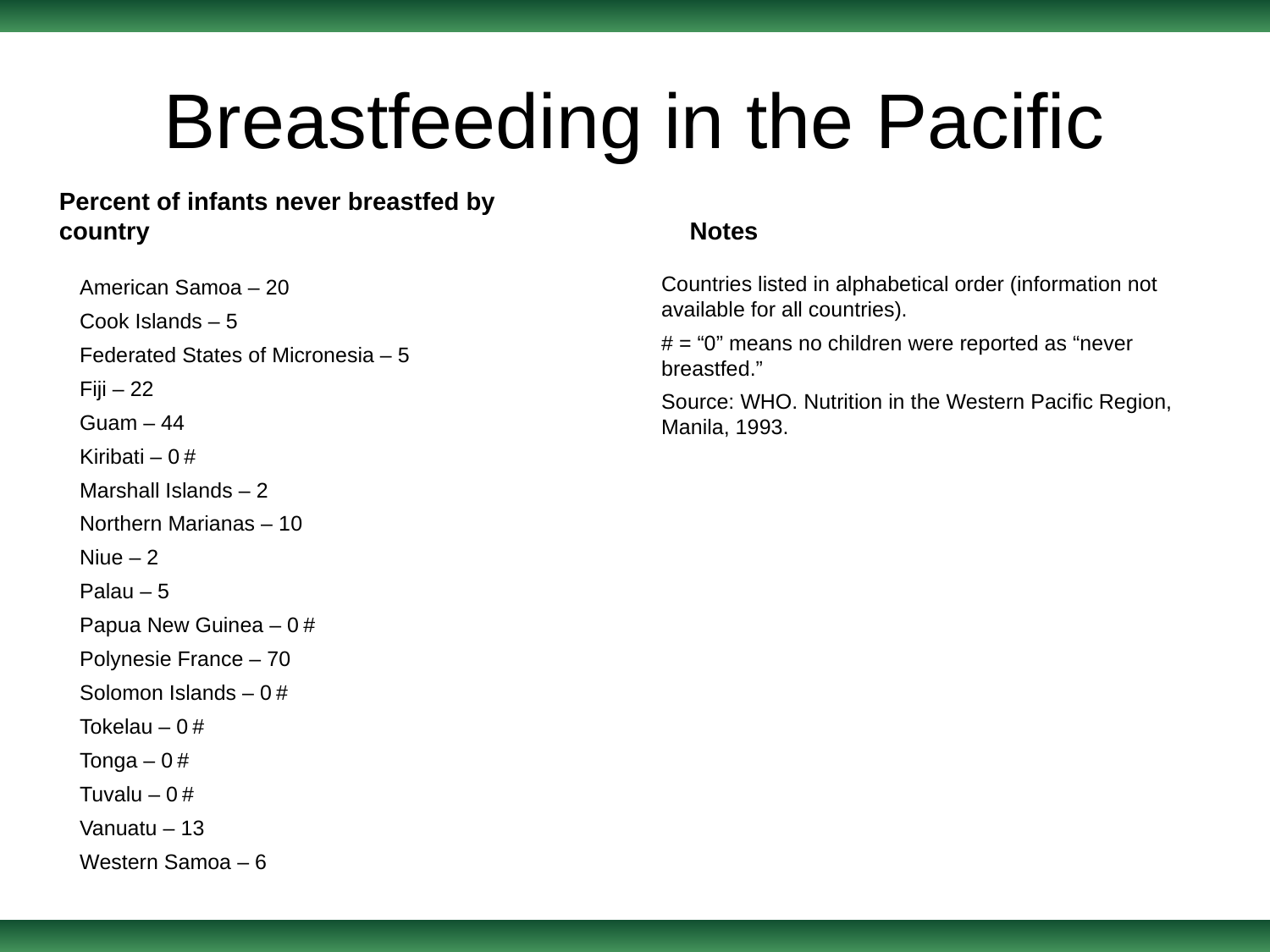

# Breastfeeding in the Pacific
Percent of infants never breastfed by country
Notes
Countries listed in alphabetical order (information not available for all countries).
# = “0” means no children were reported as “never breastfed.”
Source: WHO. Nutrition in the Western Pacific Region, Manila, 1993.

American Samoa – 20
Cook Islands – 5
Federated States of Micronesia – 5
Fiji – 22
Guam – 44
Kiribati – 0 #
Marshall Islands – 2
Northern Marianas – 10
Niue – 2
Palau – 5
Papua New Guinea – 0 #
Polynesie France – 70
Solomon Islands – 0 #
Tokelau – 0 #
Tonga – 0 #
Tuvalu – 0 #
Vanuatu – 13
Western Samoa – 6